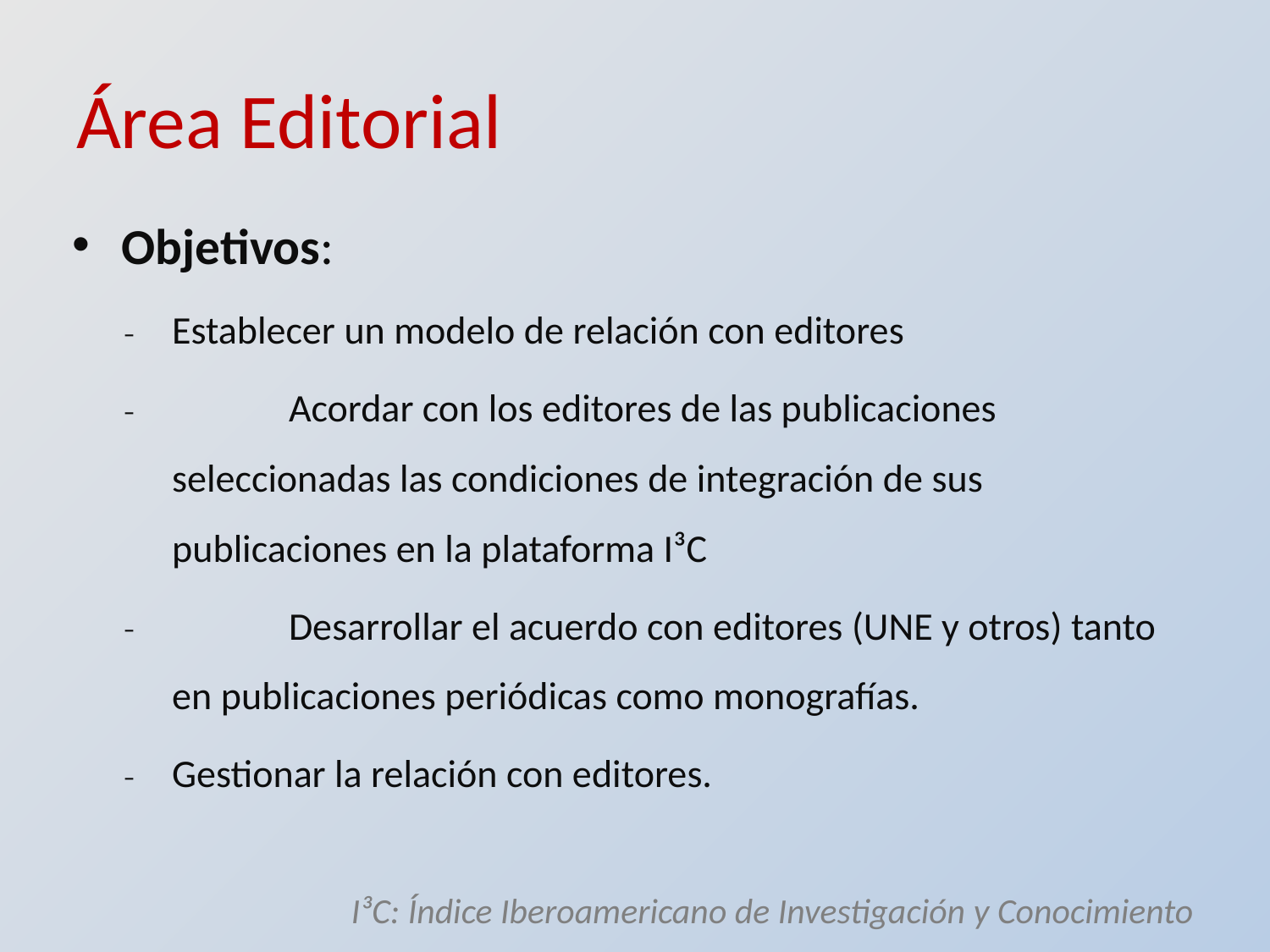

# Área Editorial
Objetivos:
Establecer un modelo de relación con editores
	Acordar con los editores de las publicaciones seleccionadas las condiciones de integración de sus publicaciones en la plataforma I³C
	Desarrollar el acuerdo con editores (UNE y otros) tanto en publicaciones periódicas como monografías.
Gestionar la relación con editores.

I³C: Índice Iberoamericano de Investigación y Conocimiento